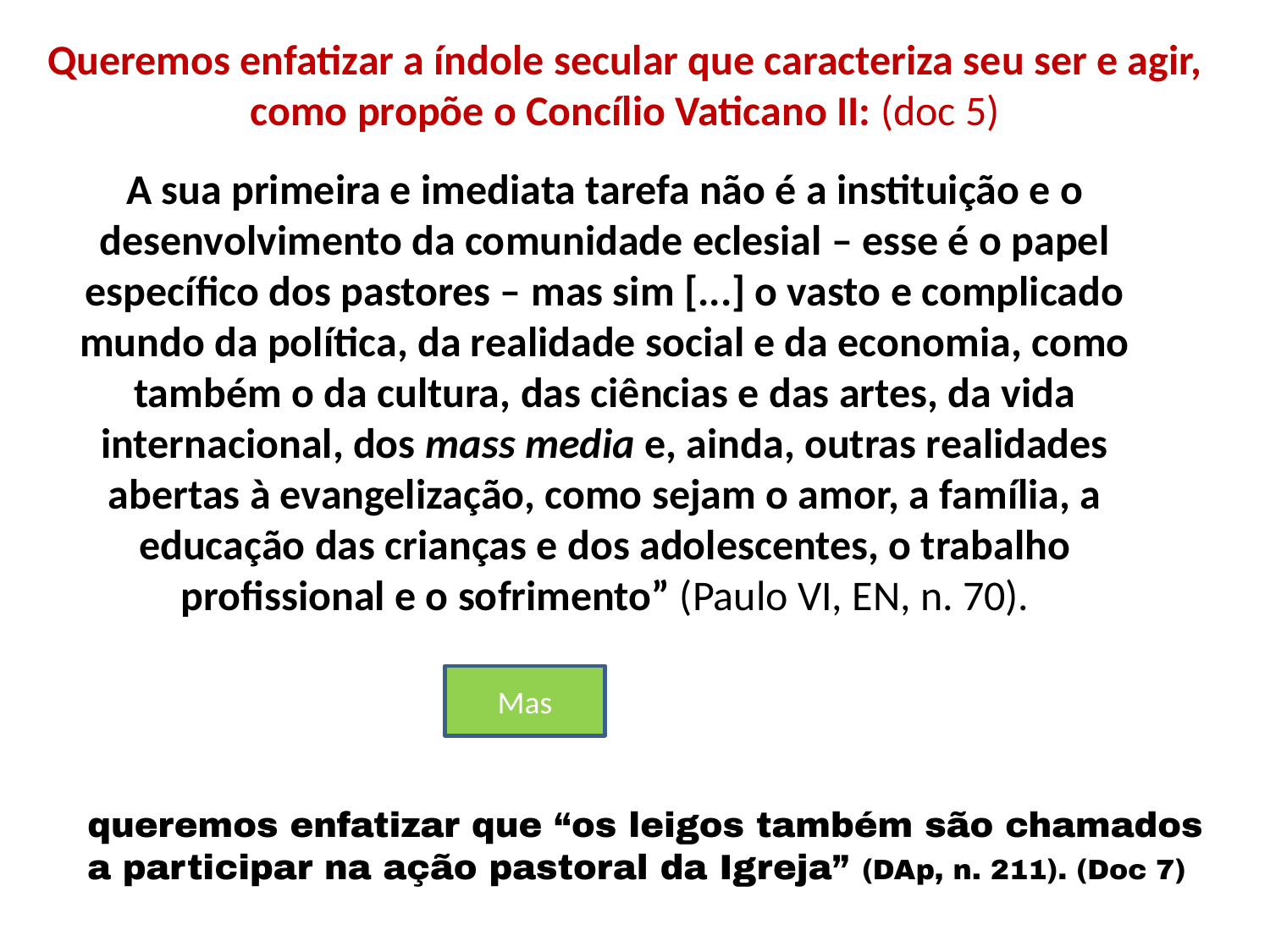

Queremos enfatizar a índole secular que caracteriza seu ser e agir, como propõe o Concílio Vaticano II: (doc 5)
A sua primeira e imediata tarefa não é a instituição e o desenvolvimento da comunidade eclesial – esse é o papel específico dos pastores – mas sim [...] o vasto e complicado mundo da política, da realidade social e da economia, como também o da cultura, das ciências e das artes, da vida internacional, dos mass media e, ainda, outras realidades abertas à evangelização, como sejam o amor, a família, a educação das crianças e dos adolescentes, o trabalho profissional e o sofrimento” (Paulo VI, EN, n. 70).

Mas
queremos enfatizar que “os leigos também são chamados a participar na ação pastoral da Igreja” (DAp, n. 211). (Doc 7)